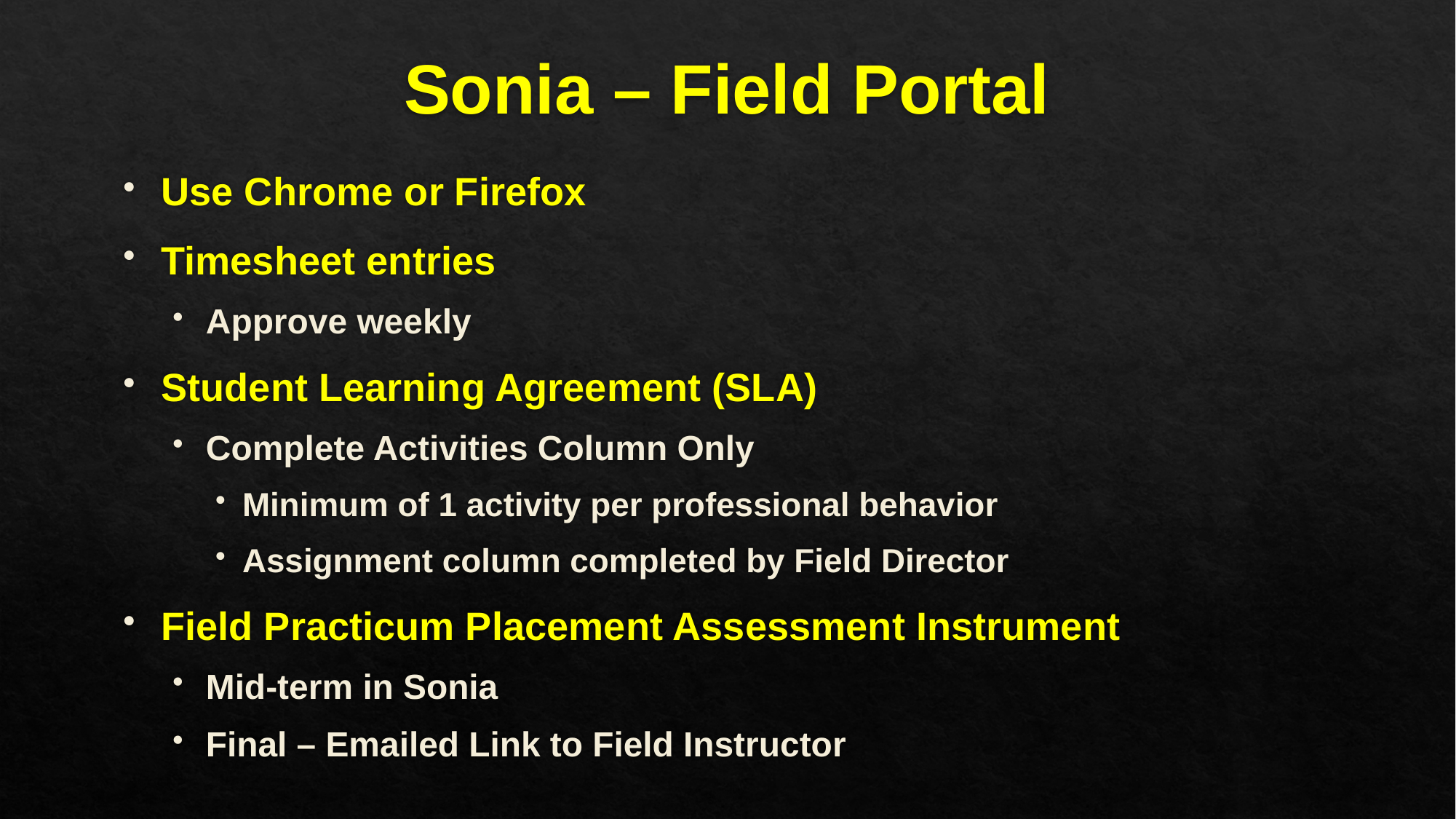

# Sonia – Field Portal
Use Chrome or Firefox
Timesheet entries
Approve weekly
Student Learning Agreement (SLA)
Complete Activities Column Only
Minimum of 1 activity per professional behavior
Assignment column completed by Field Director
Field Practicum Placement Assessment Instrument
Mid-term in Sonia
Final – Emailed Link to Field Instructor